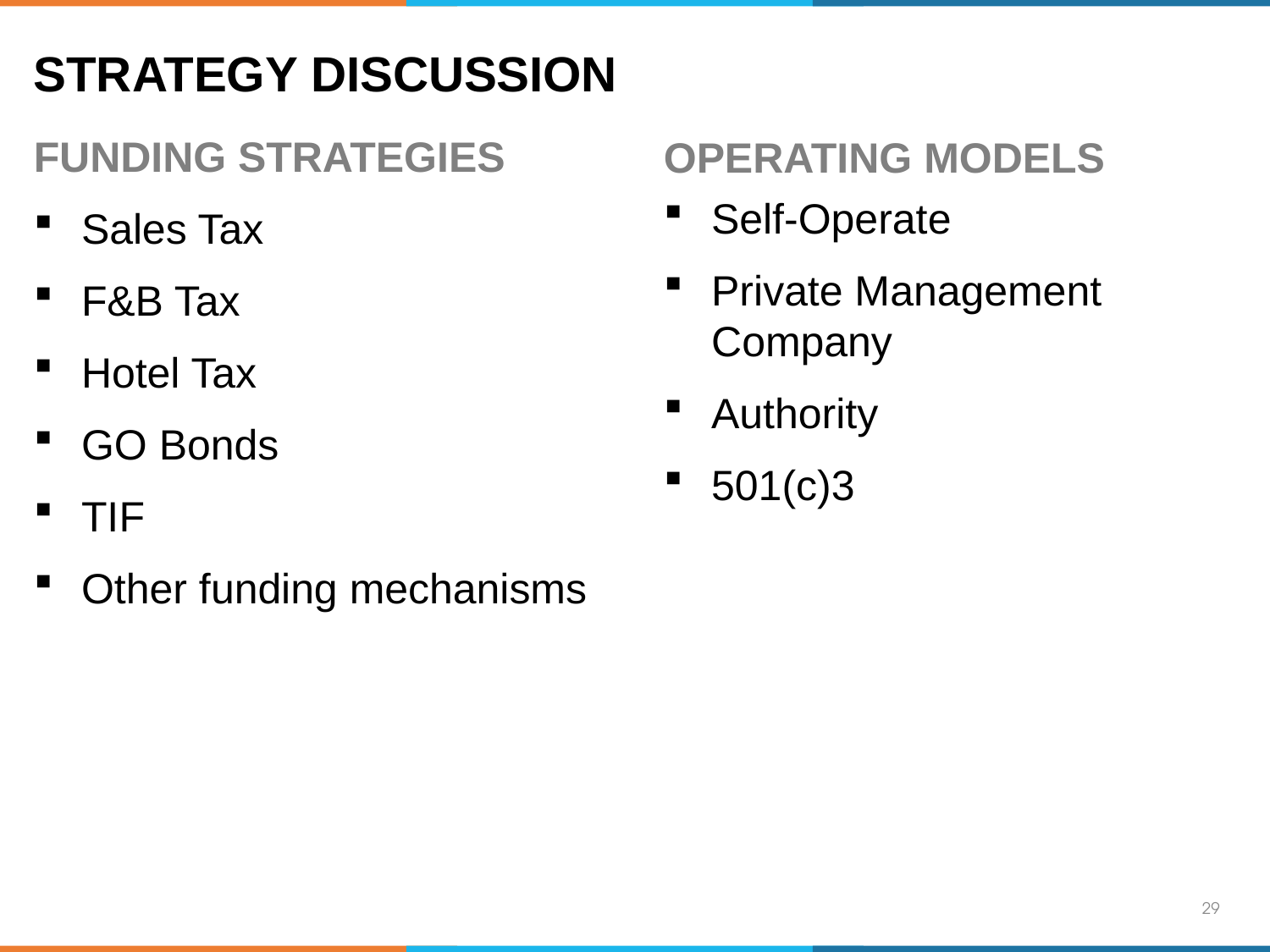

STRATEGY DISCUSSION
FUNDING STRATEGIES
Sales Tax
F&B Tax
Hotel Tax
GO Bonds
TIF
Other funding mechanisms

OPERATING MODELS
Self-Operate
Private Management Company
Authority
501(c)3
29